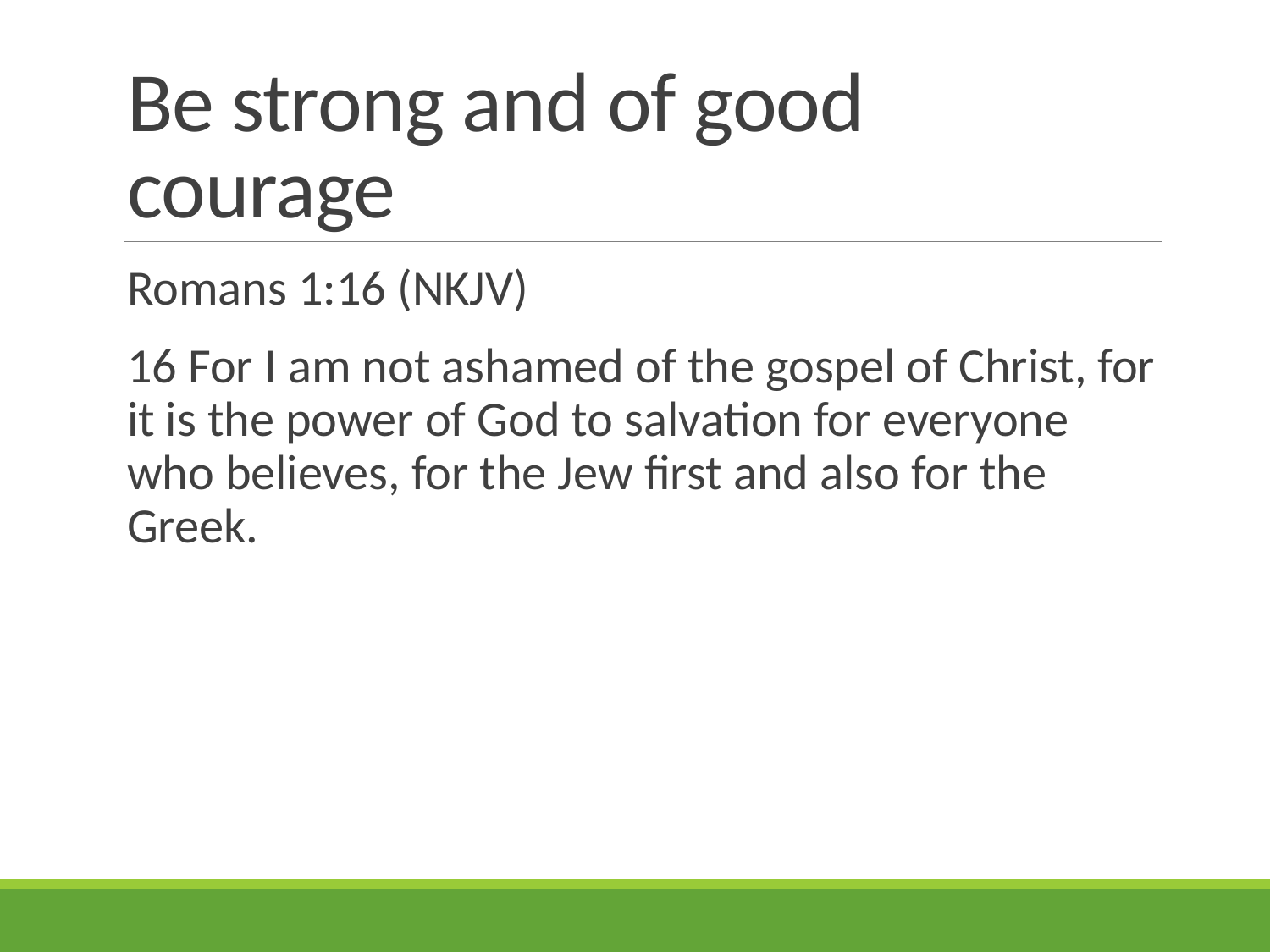

# Be strong and of good courage
Romans 1:16 (NKJV)
16 For I am not ashamed of the gospel of Christ, for it is the power of God to salvation for everyone who believes, for the Jew first and also for the Greek.